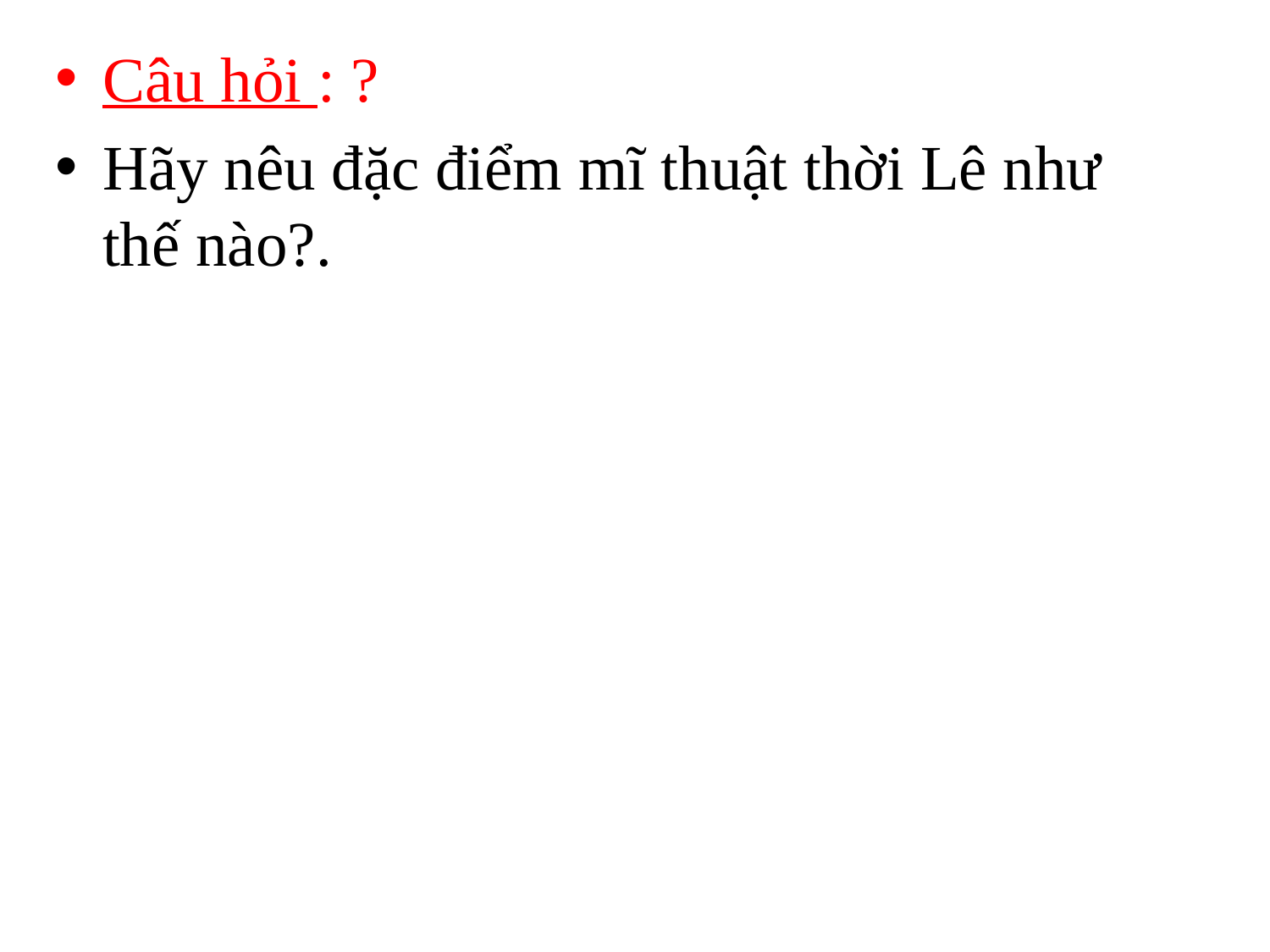

Câu hỏi : ?
Hãy nêu đặc điểm mĩ thuật thời Lê như thế nào?.